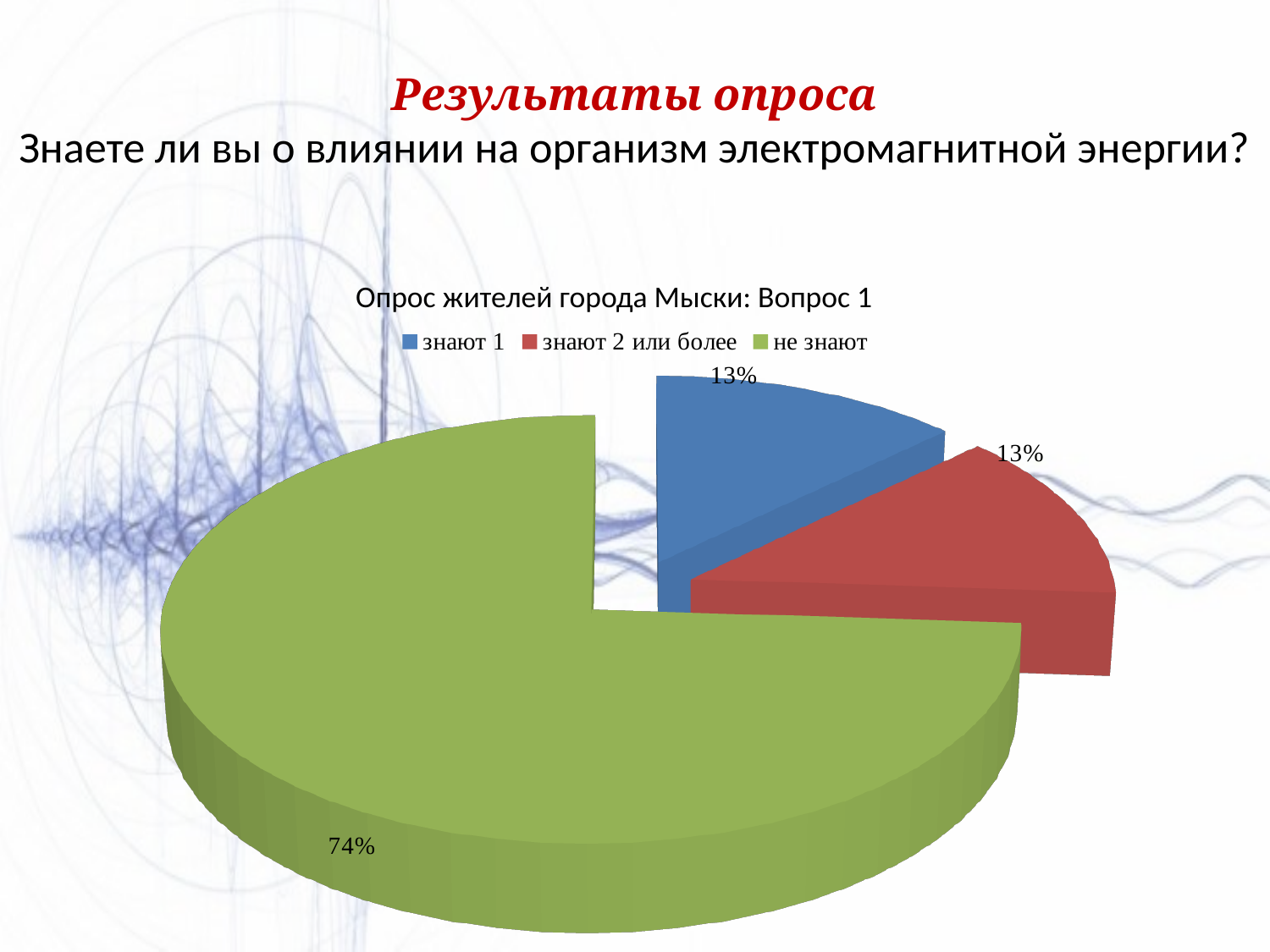

# Результаты опроса Знаете ли вы о влиянии на организм электромагнитной энергии?
Опрос жителей города Мыски: Вопрос 1

[unsupported chart]